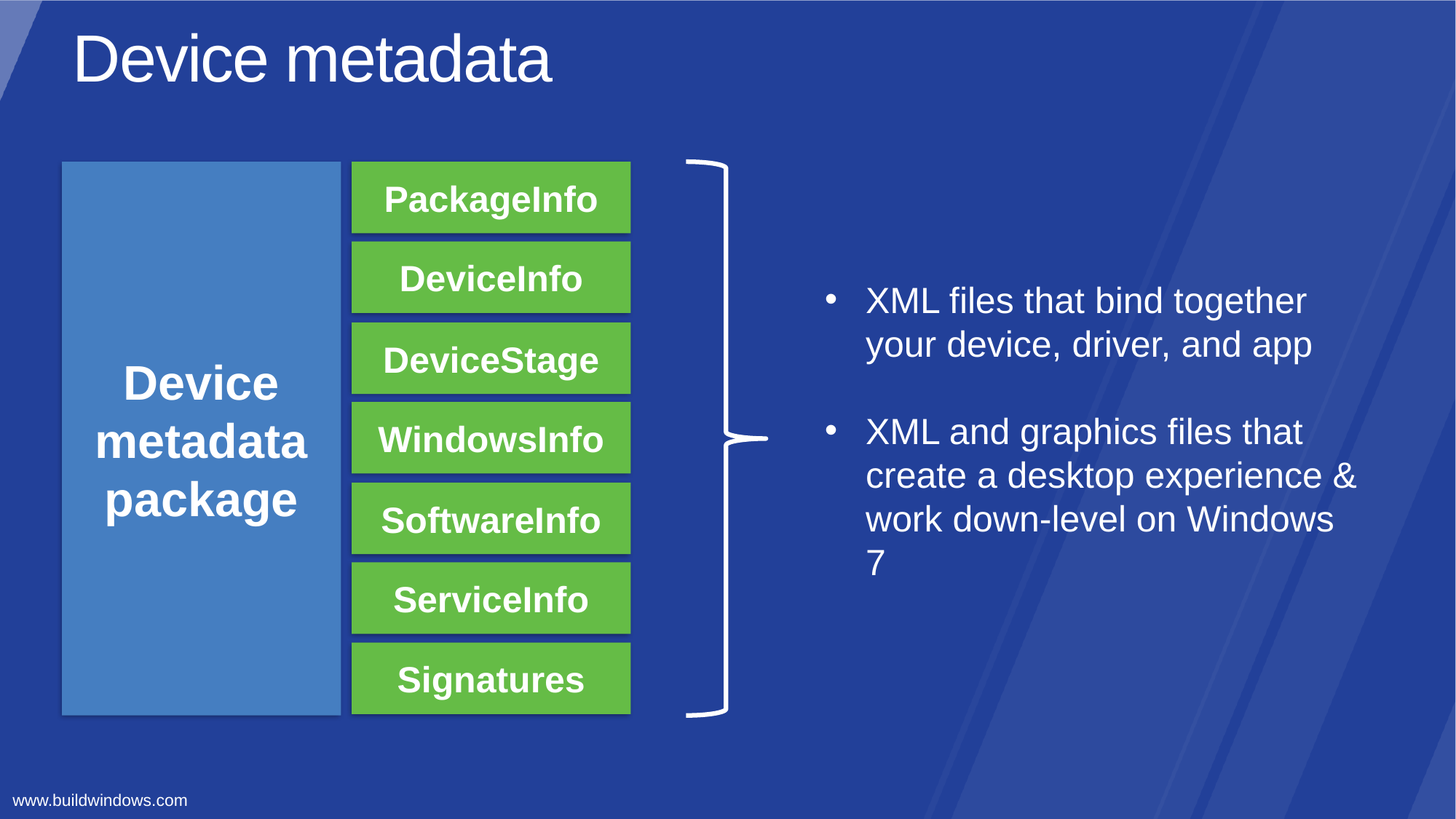

Device metadata
Device metadata package
PackageInfo

DeviceInfo
XML files that bind together your device, driver, and app

XML and graphics files that create a desktop experience & work down-level on Windows 7

DeviceStage
WindowsInfo
SoftwareInfo
ServiceInfo
Signatures